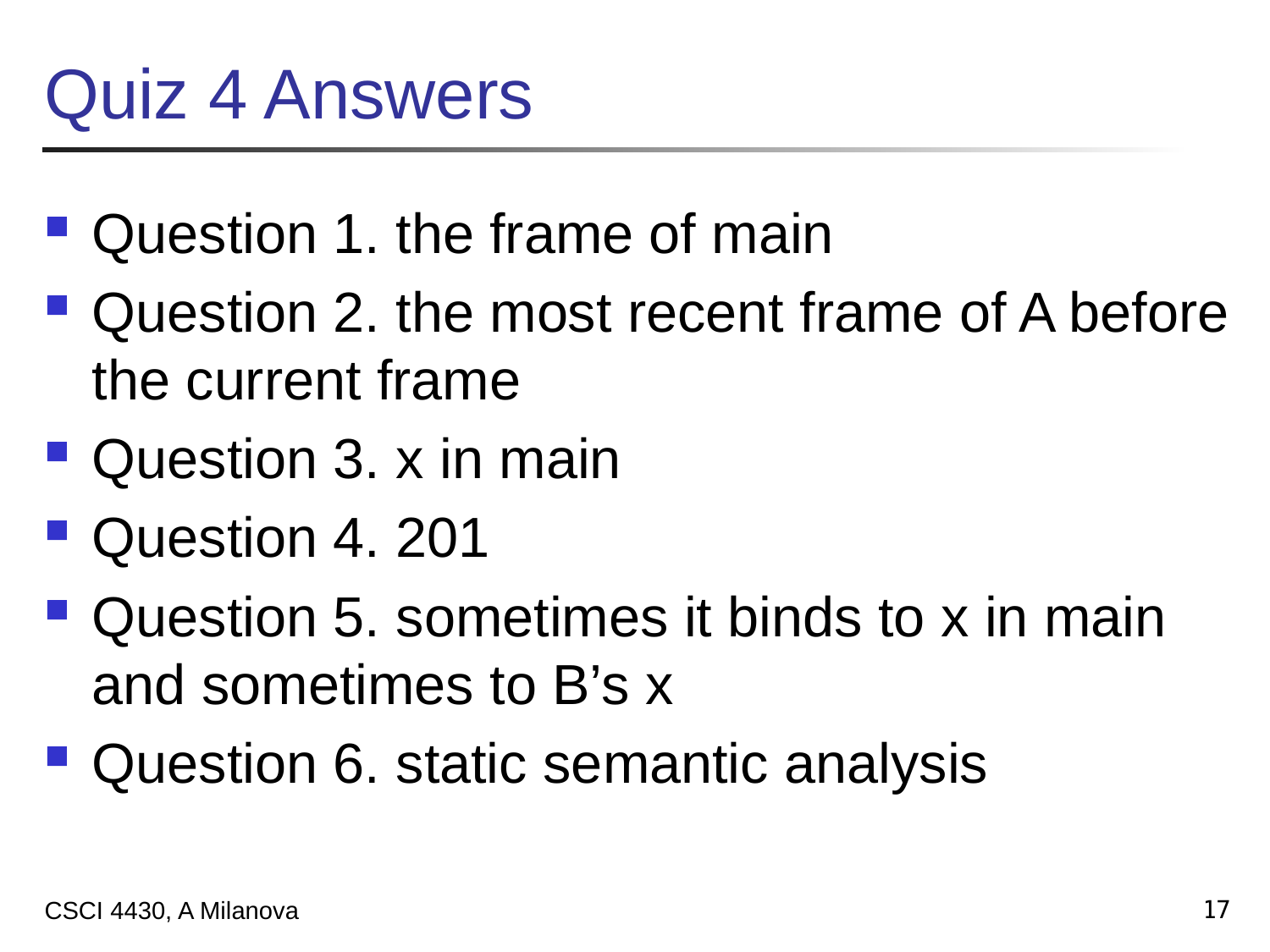

# Quiz 4 Answers
Question 1. the frame of main
Question 2. the most recent frame of A before the current frame
Question 3. x in main
Question 4. 201
Question 5. sometimes it binds to x in main and sometimes to B’s x
Question 6. static semantic analysis
17
CSCI 4430, A Milanova